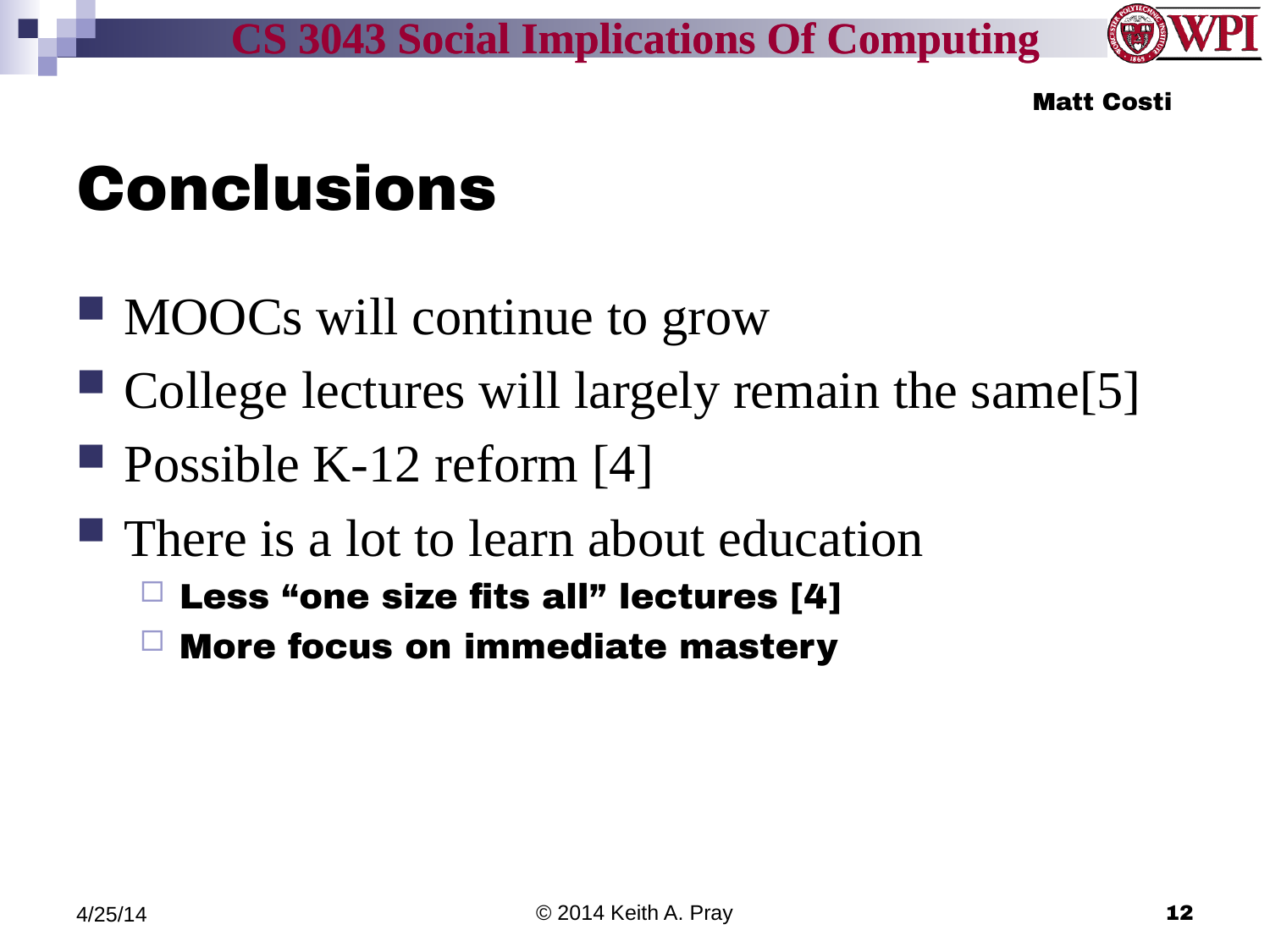

Matt Costi
# Conclusions
MOOCs will continue to grow
College lectures will largely remain the same[5]
Possible K-12 reform [4]
There is a lot to learn about education
Less “one size fits all” lectures [4]
More focus on immediate mastery
4/25/14
© 2014 Keith A. Pray
12